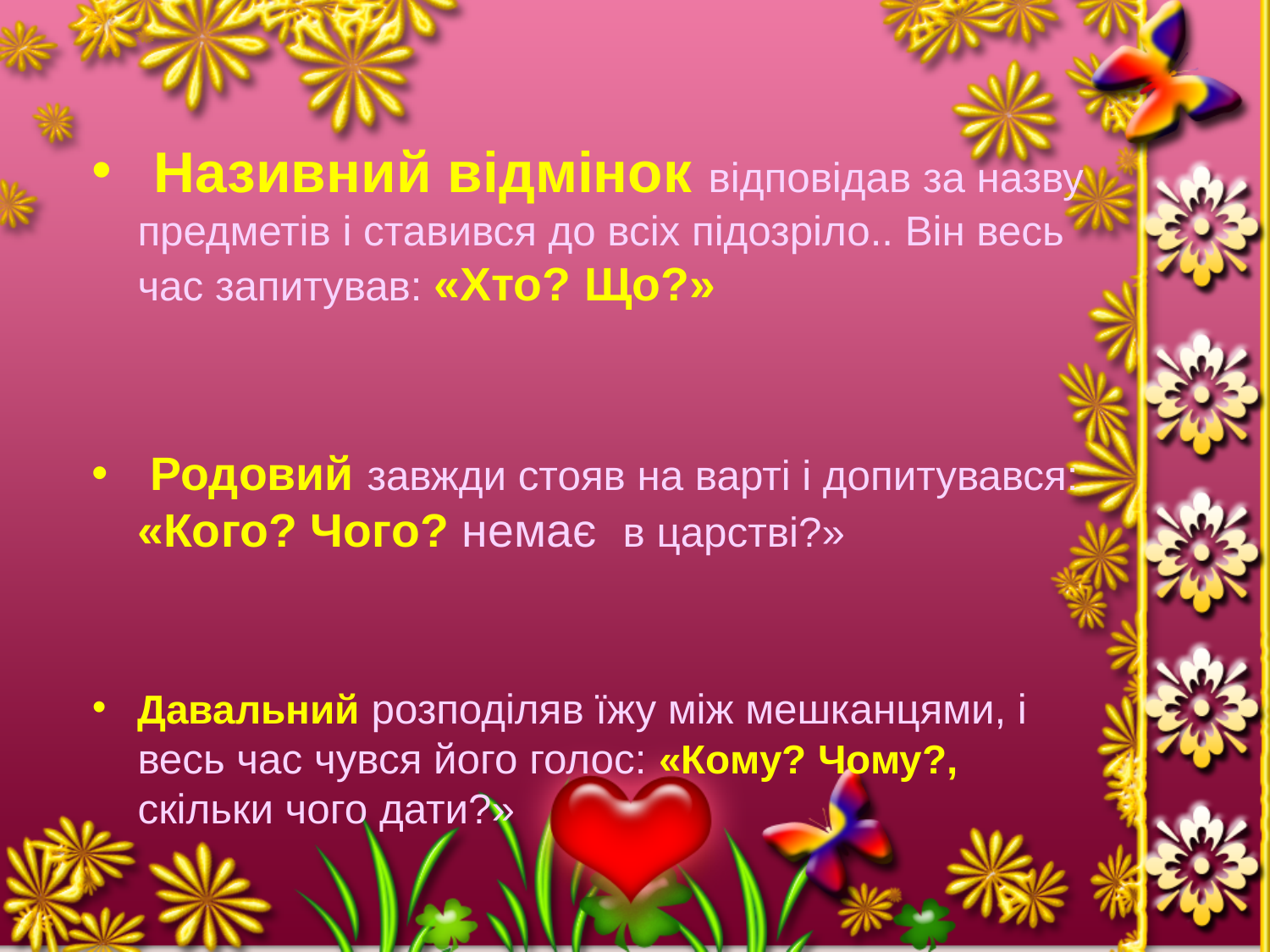

Називний відмінок відповідав за назву предметів і ставився до всіх підозріло.. Він весь час запитував: «Хто? Що?»

 Родовий завжди стояв на варті і допитувався: «Кого? Чого? немає  в царстві?»

Давальний розподіляв їжу між мешканцями, і весь час чувся його голос: «Кому? Чому?, скільки чого дати?»